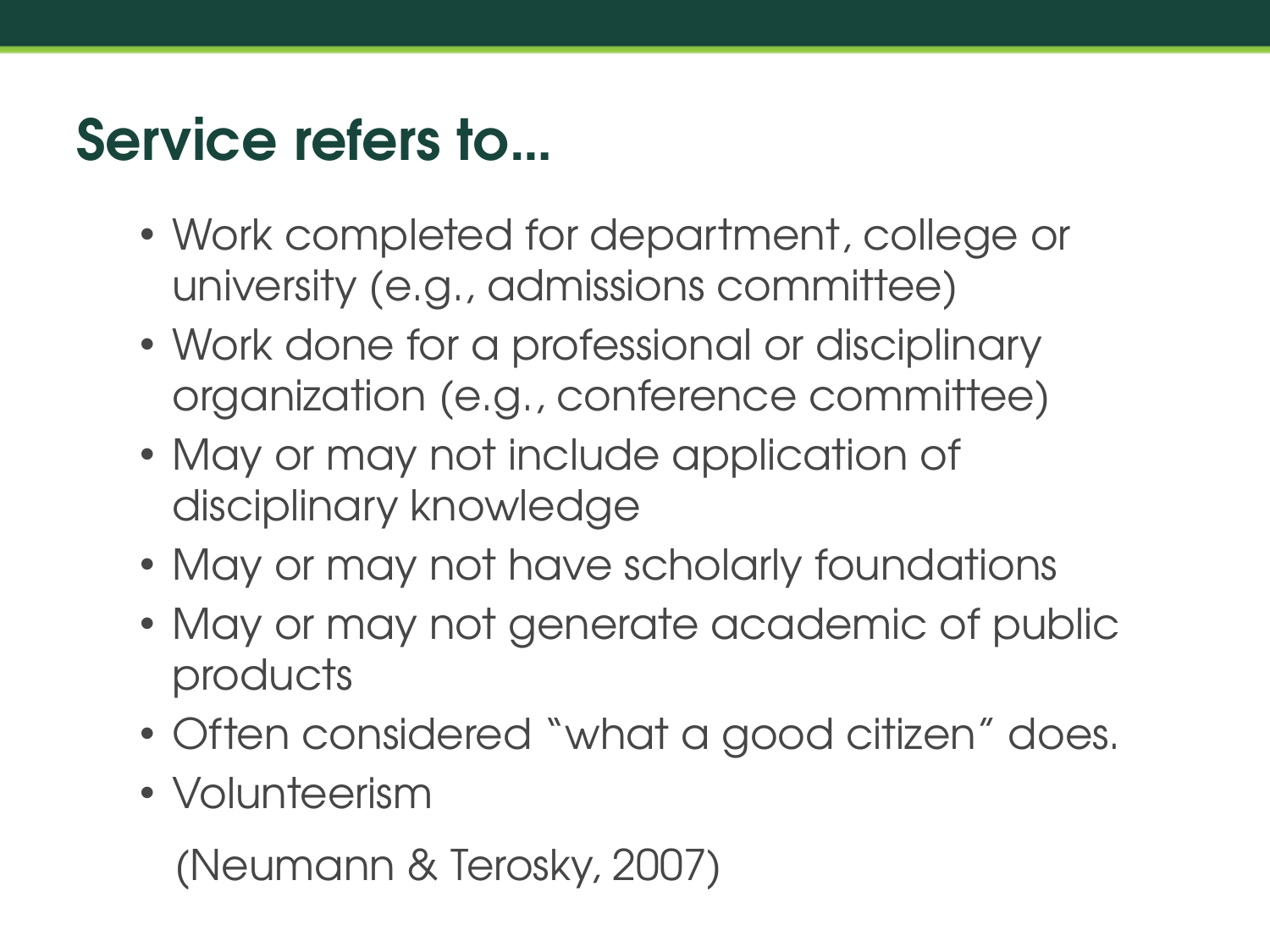

# Service refers to…
Work completed for department, college or university (e.g., admissions committee)
Work done for a professional or disciplinary organization (e.g., conference committee)
May or may not include application of disciplinary knowledge
May or may not have scholarly foundations
May or may not generate academic of public products
Often considered “what a good citizen” does.
Volunteerism
   (Neumann & Terosky, 2007)